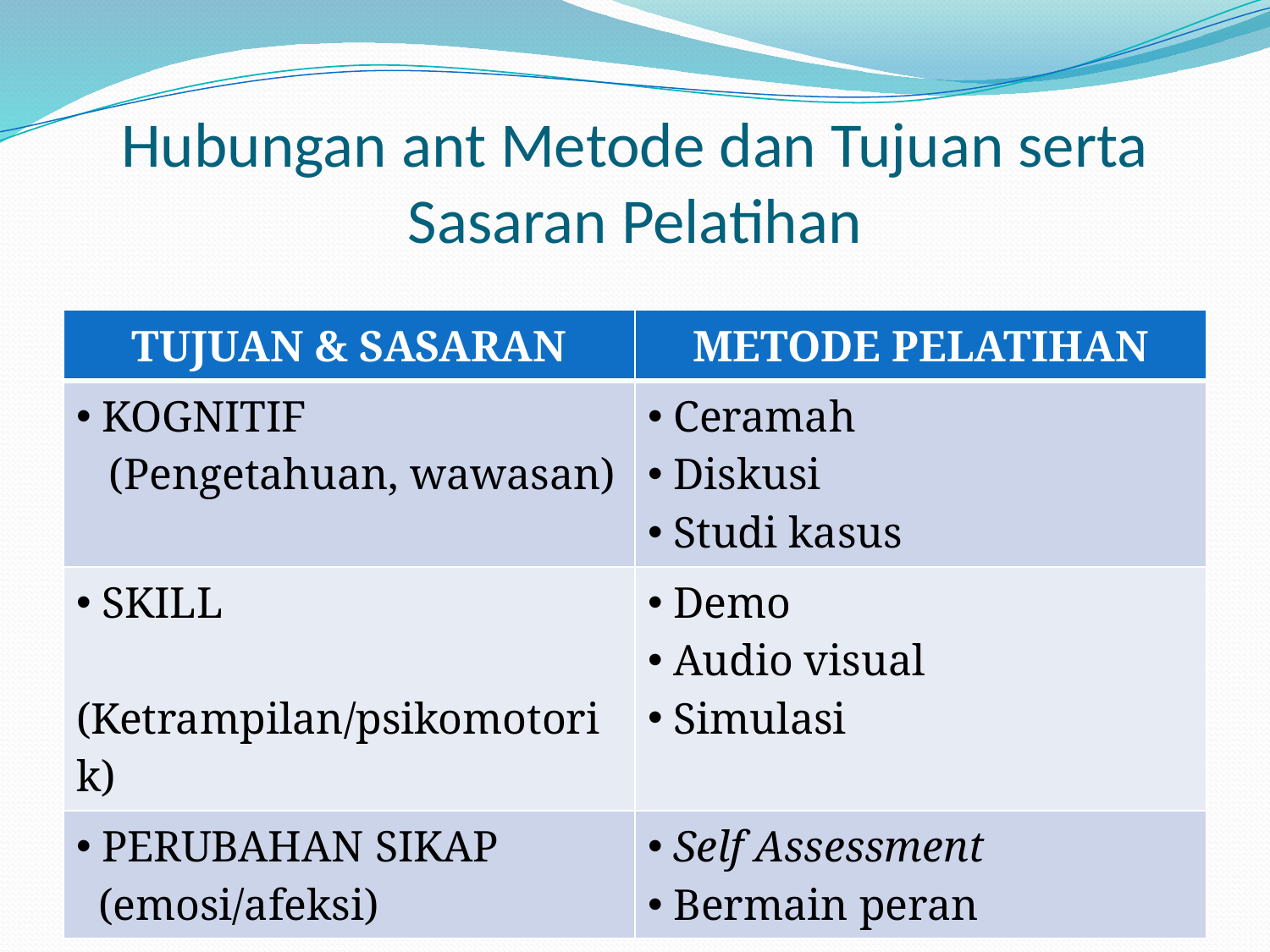

# Hubungan ant Metode dan Tujuan serta Sasaran Pelatihan
| TUJUAN & SASARAN | METODE PELATIHAN |
| --- | --- |
| KOGNITIF (Pengetahuan, wawasan) | Ceramah Diskusi Studi kasus |
| SKILL (Ketrampilan/psikomotorik) | Demo Audio visual Simulasi |
| PERUBAHAN SIKAP (emosi/afeksi) | Self Assessment Bermain peran |
Created by Yenny
27